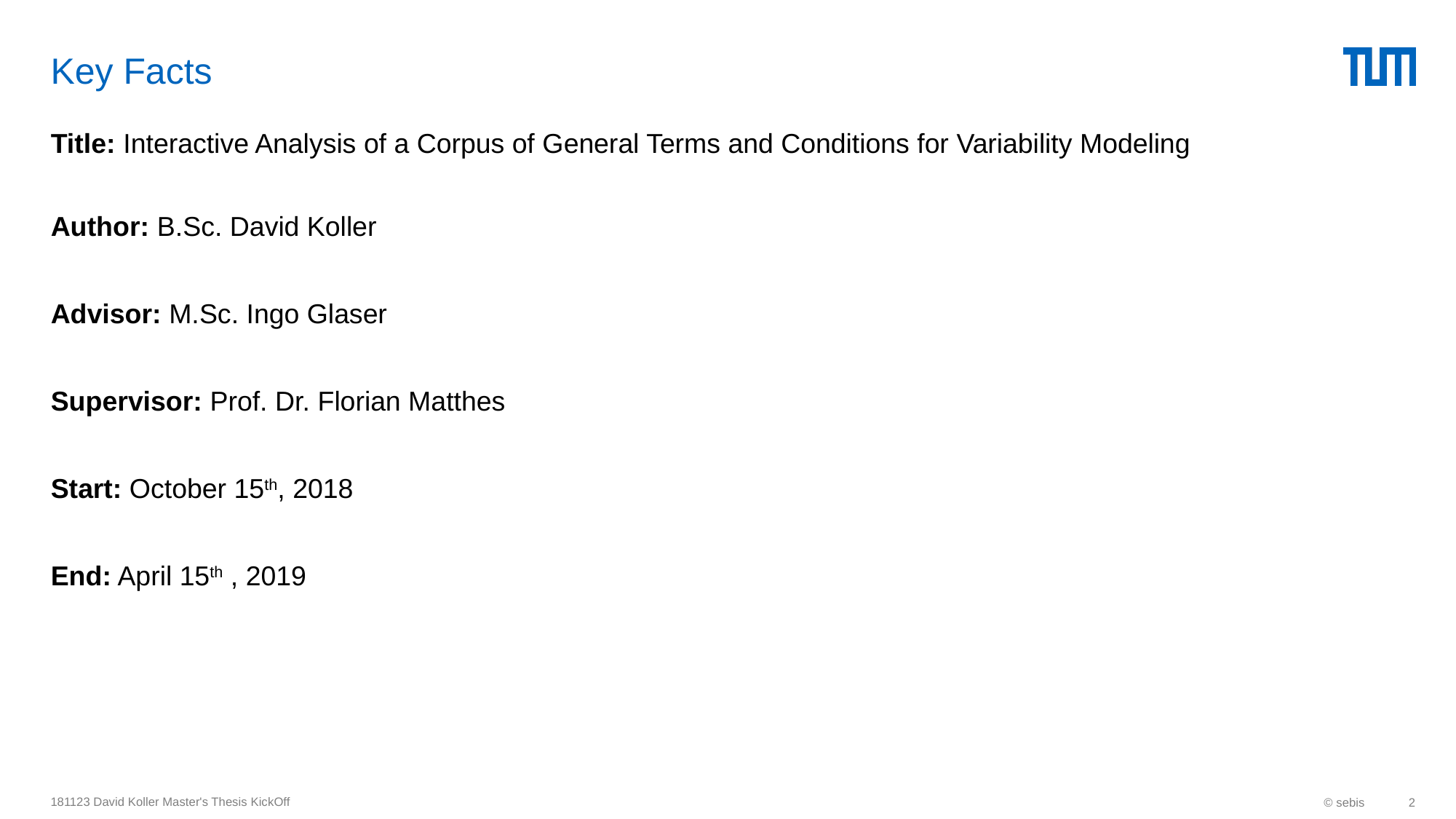

# Key Facts
Title: Interactive Analysis of a Corpus of General Terms and Conditions for Variability Modeling

Author: B.Sc. David Koller
Advisor: M.Sc. Ingo Glaser
Supervisor: Prof. Dr. Florian Matthes
Start: October 15th, 2018
End: April 15th , 2019

181123 David Koller Master's Thesis KickOff
© sebis
2